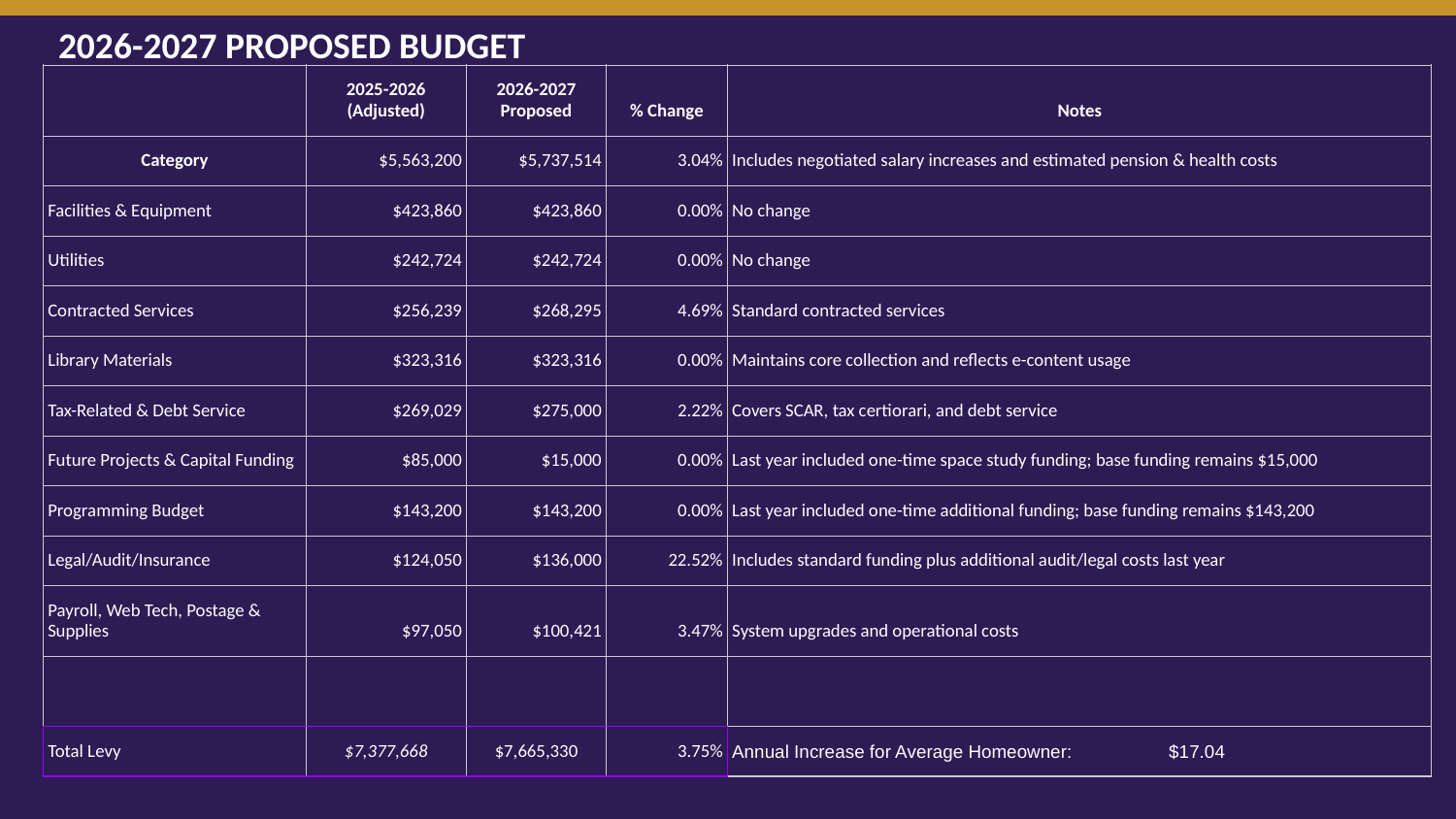

2026-2027 PROPOSED BUDGET
|  | 2025-2026 (Adjusted) | 2026-2027 Proposed | % Change | Notes |
| --- | --- | --- | --- | --- |
| Category | $5,563,200 | $5,737,514 | 3.04% | Includes negotiated salary increases and estimated pension & health costs |
| Facilities & Equipment | $423,860 | $423,860 | 0.00% | No change |
| Utilities | $242,724 | $242,724 | 0.00% | No change |
| Contracted Services | $256,239 | $268,295 | 4.69% | Standard contracted services |
| Library Materials | $323,316 | $323,316 | 0.00% | Maintains core collection and reflects e-content usage |
| Tax-Related & Debt Service | $269,029 | $275,000 | 2.22% | Covers SCAR, tax certiorari, and debt service |
| Future Projects & Capital Funding | $85,000 | $15,000 | 0.00% | Last year included one-time space study funding; base funding remains $15,000 |
| Programming Budget | $143,200 | $143,200 | 0.00% | Last year included one-time additional funding; base funding remains $143,200 |
| Legal/Audit/Insurance | $124,050 | $136,000 | 22.52% | Includes standard funding plus additional audit/legal costs last year |
| Payroll, Web Tech, Postage & Supplies | $97,050 | $100,421 | 3.47% | System upgrades and operational costs |
|  |  |  |  |  |
| Total Levy | $7,377,668 | $7,665,330 | 3.75% | Annual Increase for Average Homeowner: $17.04 |

Questions? Learn more at www.nrpl.org